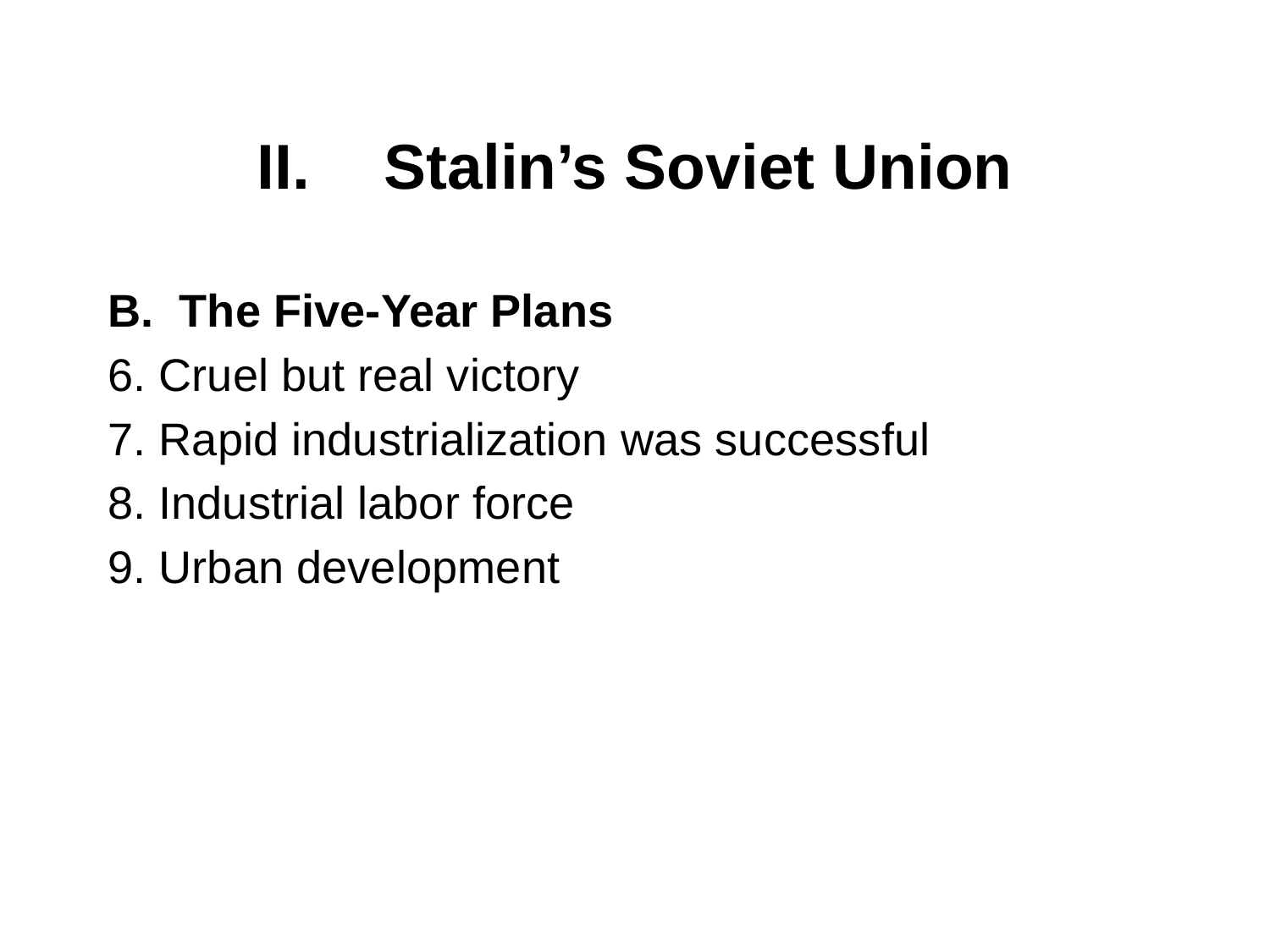

# II. 	Stalin’s Soviet Union
The Five-Year Plans
6. Cruel but real victory
7. Rapid industrialization was successful
8. Industrial labor force
9. Urban development